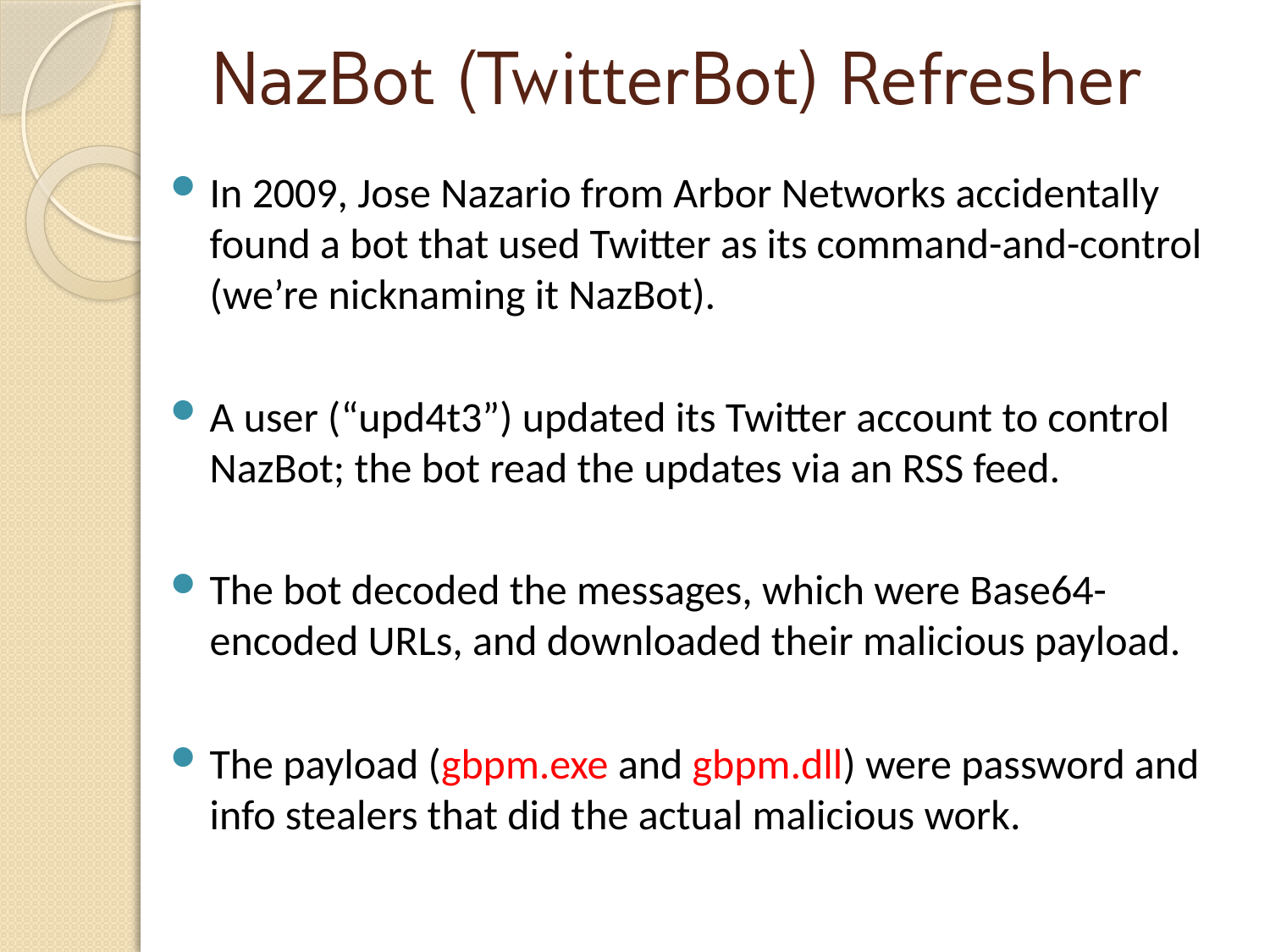

# NazBot (TwitterBot) Refresher
In 2009, Jose Nazario from Arbor Networks accidentally found a bot that used Twitter as its command-and-control (we’re nicknaming it NazBot).

A user (“upd4t3”) updated its Twitter account to control NazBot; the bot read the updates via an RSS feed.

The bot decoded the messages, which were Base64-encoded URLs, and downloaded their malicious payload.

The payload (gbpm.exe and gbpm.dll) were password and info stealers that did the actual malicious work.